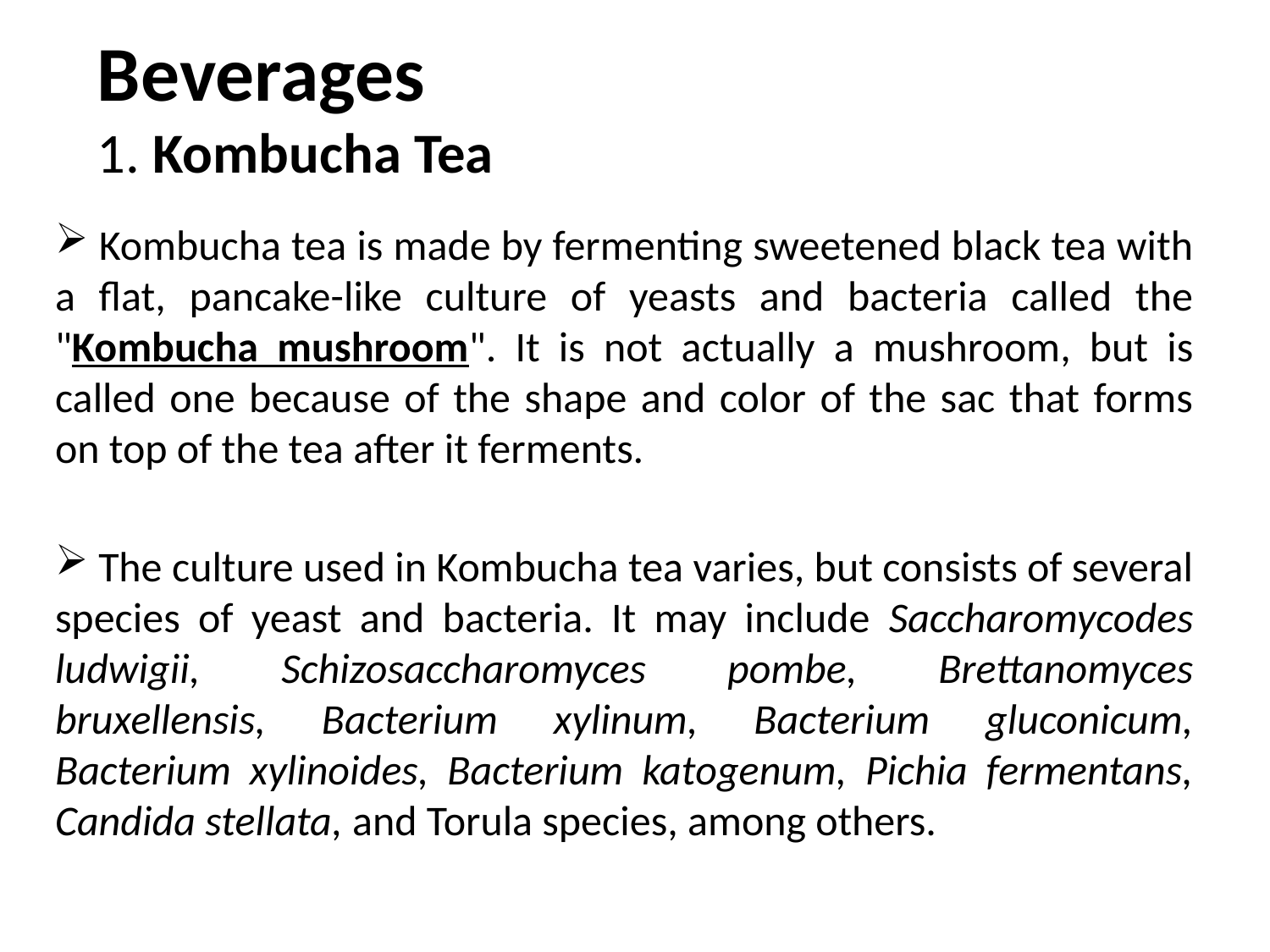

# Beverages 1. Kombucha Tea
 Kombucha tea is made by fermenting sweetened black tea with a flat, pancake-like culture of yeasts and bacteria called the "Kombucha mushroom". It is not actually a mushroom, but is called one because of the shape and color of the sac that forms on top of the tea after it ferments.

 The culture used in Kombucha tea varies, but consists of several species of yeast and bacteria. It may include Saccharomycodes ludwigii, Schizosaccharomyces pombe, Brettanomyces bruxellensis, Bacterium xylinum, Bacterium gluconicum, Bacterium xylinoides, Bacterium katogenum, Pichia fermentans, Candida stellata, and Torula species, among others.